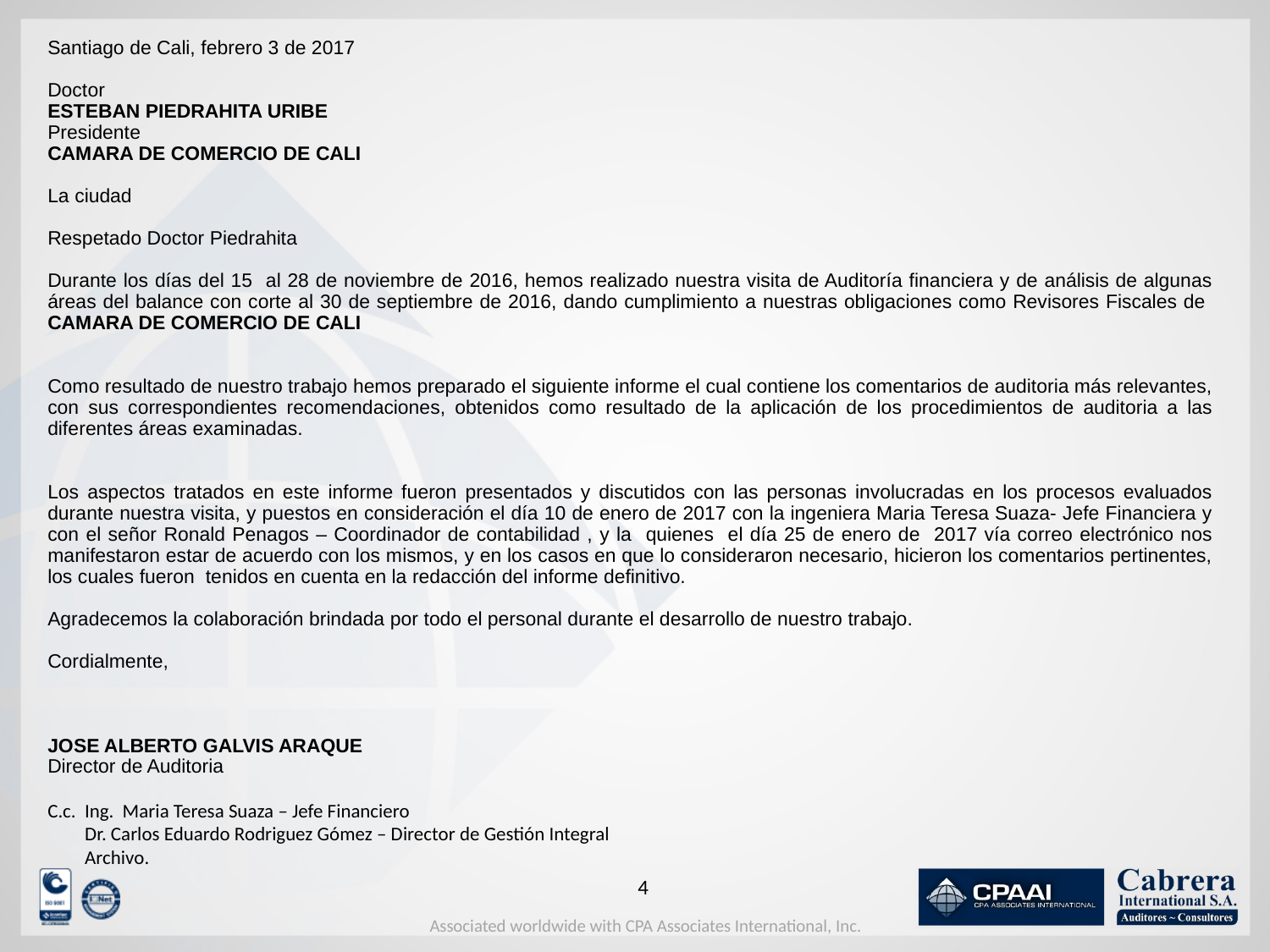

Santiago de Cali, febrero 3 de 2017

Doctor
ESTEBAN PIEDRAHITA URIBE
Presidente
CAMARA DE COMERCIO DE CALI

La ciudad

Respetado Doctor Piedrahita

Durante los días del 15  al 28 de noviembre de 2016, hemos realizado nuestra visita de Auditoría financiera y de análisis de algunas áreas del balance con corte al 30 de septiembre de 2016, dando cumplimiento a nuestras obligaciones como Revisores Fiscales de  CAMARA DE COMERCIO DE CALI

Como resultado de nuestro trabajo hemos preparado el siguiente informe el cual contiene los comentarios de auditoria más relevantes, con sus correspondientes recomendaciones, obtenidos como resultado de la aplicación de los procedimientos de auditoria a las diferentes áreas examinadas.

Los aspectos tratados en este informe fueron presentados y discutidos con las personas involucradas en los procesos evaluados durante nuestra visita, y puestos en consideración el día 10 de enero de 2017 con la ingeniera Maria Teresa Suaza- Jefe Financiera y con el señor Ronald Penagos – Coordinador de contabilidad , y la  quienes  el día 25 de enero de  2017 vía correo electrónico nos manifestaron estar de acuerdo con los mismos, y en los casos en que lo consideraron necesario, hicieron los comentarios pertinentes, los cuales fueron  tenidos en cuenta en la redacción del informe definitivo.

Agradecemos la colaboración brindada por todo el personal durante el desarrollo de nuestro trabajo.

Cordialmente,

JOSE ALBERTO GALVIS ARAQUE
Director de Auditoria

C.c.	Ing.  Maria Teresa Suaza – Jefe Financiero
	Dr. Carlos Eduardo Rodriguez Gómez – Director de Gestión Integral
	Archivo.

4